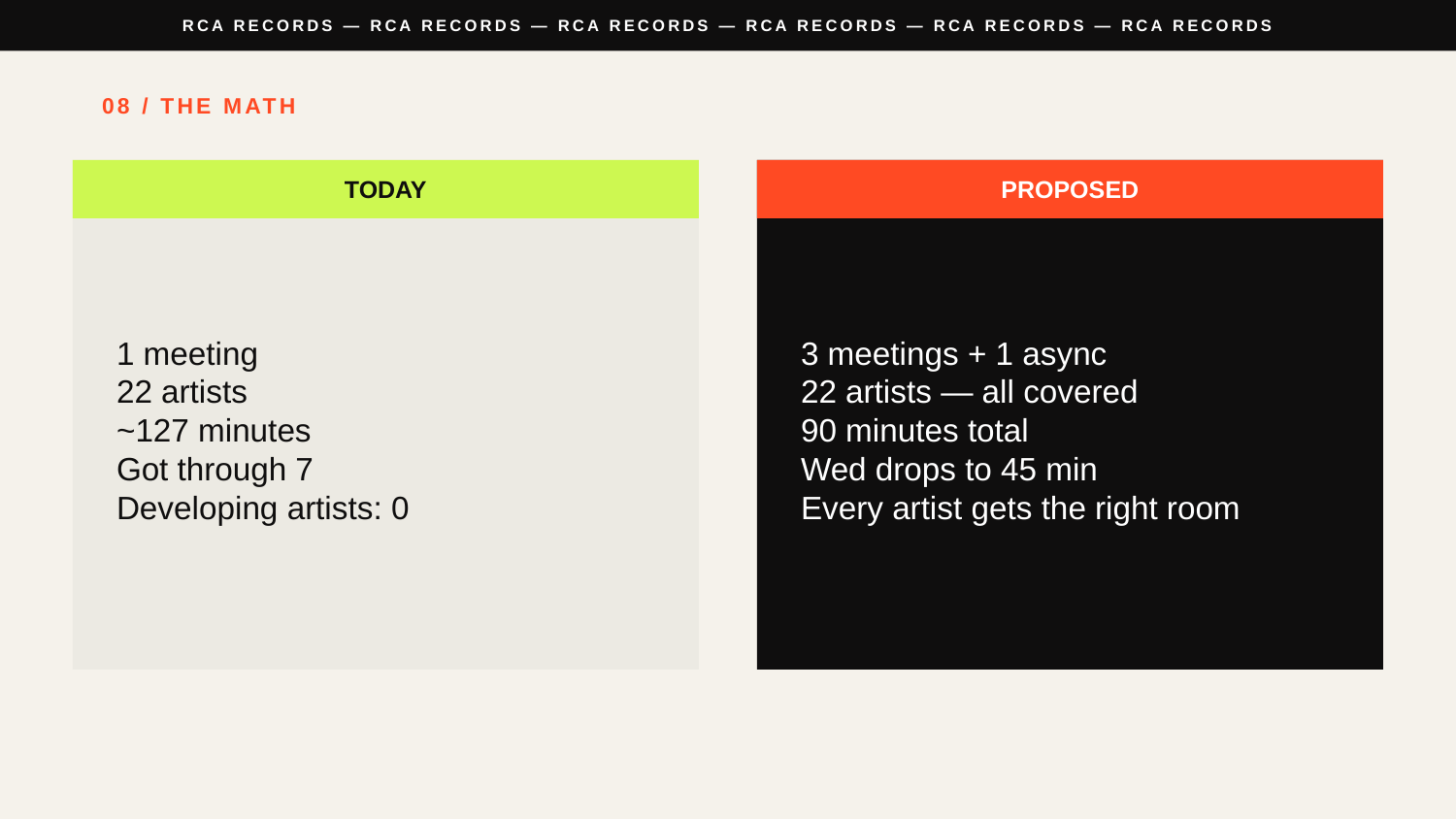

RCA RECORDS — RCA RECORDS — RCA RECORDS — RCA RECORDS — RCA RECORDS — RCA RECORDS
08 / THE MATH

TODAY

PROPOSED
1 meeting
22 artists
~127 minutes
Got through 7
Developing artists: 0
3 meetings + 1 async
22 artists — all covered
90 minutes total
Wed drops to 45 min
Every artist gets the right room